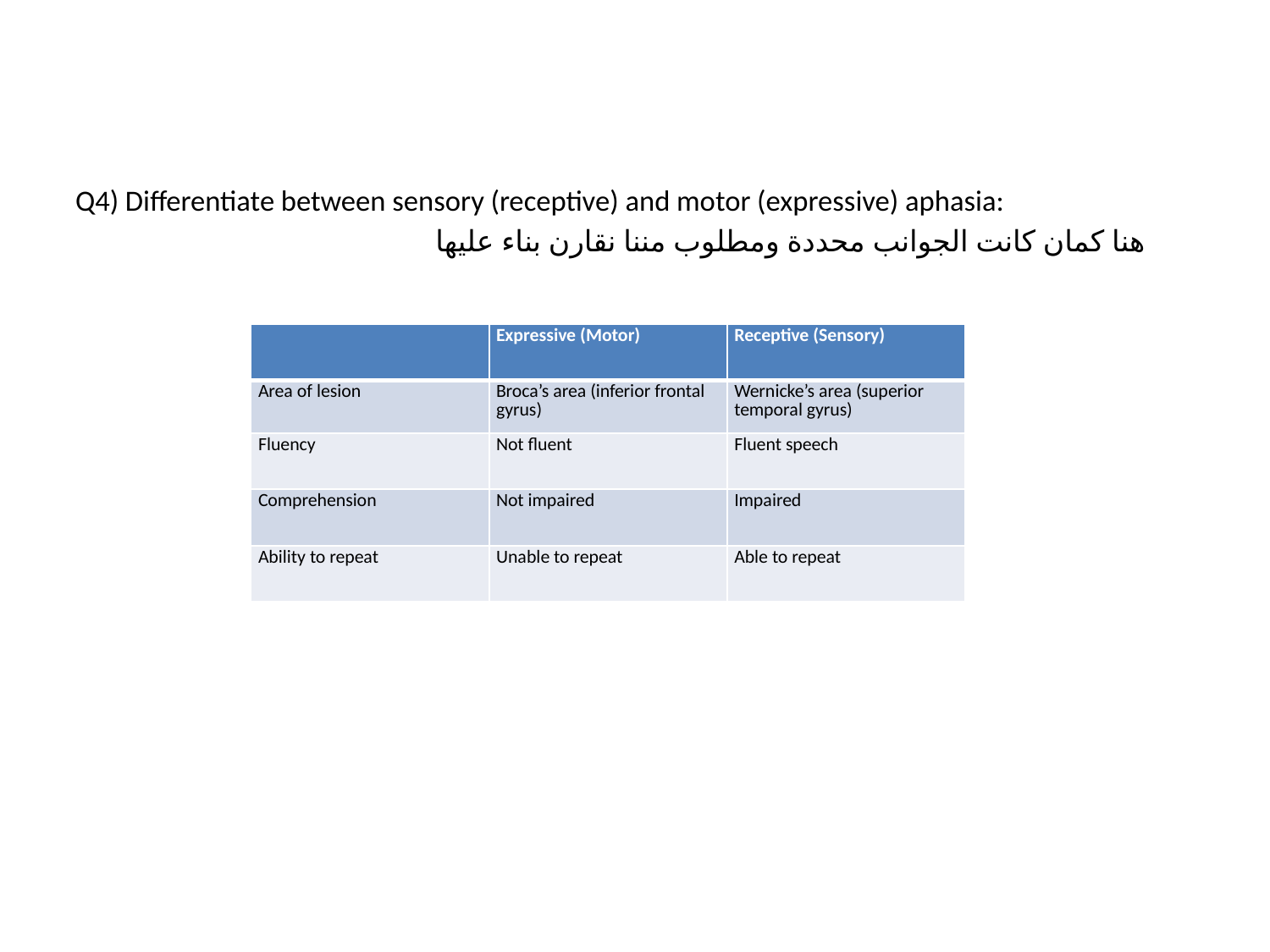

Q4) Differentiate between sensory (receptive) and motor (expressive) aphasia:
هنا كمان كانت الجوانب محددة ومطلوب مننا نقارن بناء عليها

|  | Expressive (Motor) | Receptive (Sensory) |
| --- | --- | --- |
| Area of lesion | Broca’s area (inferior frontal gyrus) | Wernicke’s area (superior temporal gyrus) |
| Fluency | Not fluent | Fluent speech |
| Comprehension | Not impaired | Impaired |
| Ability to repeat | Unable to repeat | Able to repeat |